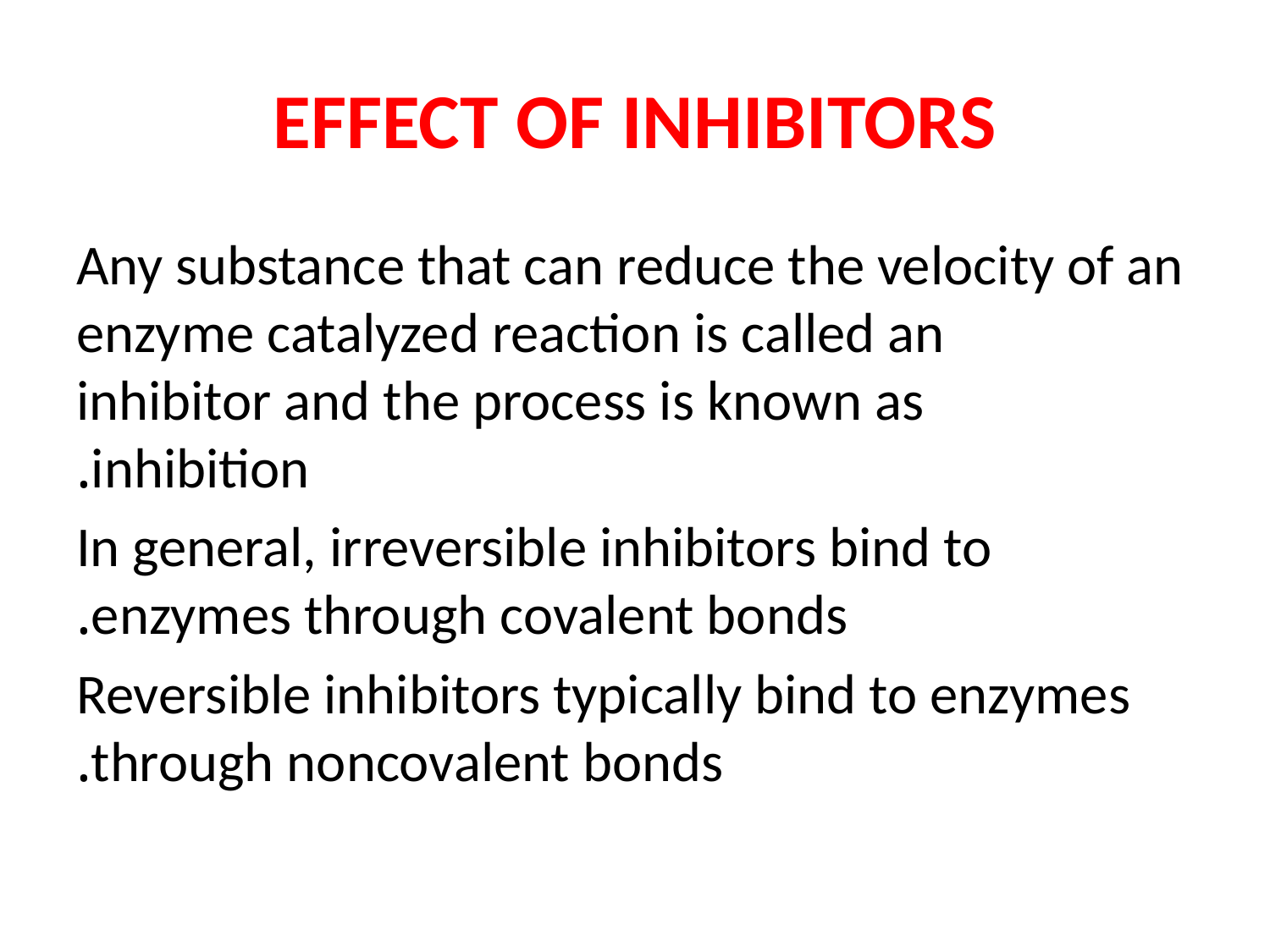

# EFFECT OF INHIBITORS
Any substance that can reduce the velocity of an enzyme catalyzed reaction is called an inhibitor and the process is known as inhibition.
In general, irreversible inhibitors bind to enzymes through covalent bonds.
Reversible inhibitors typically bind to enzymes through noncovalent bonds.